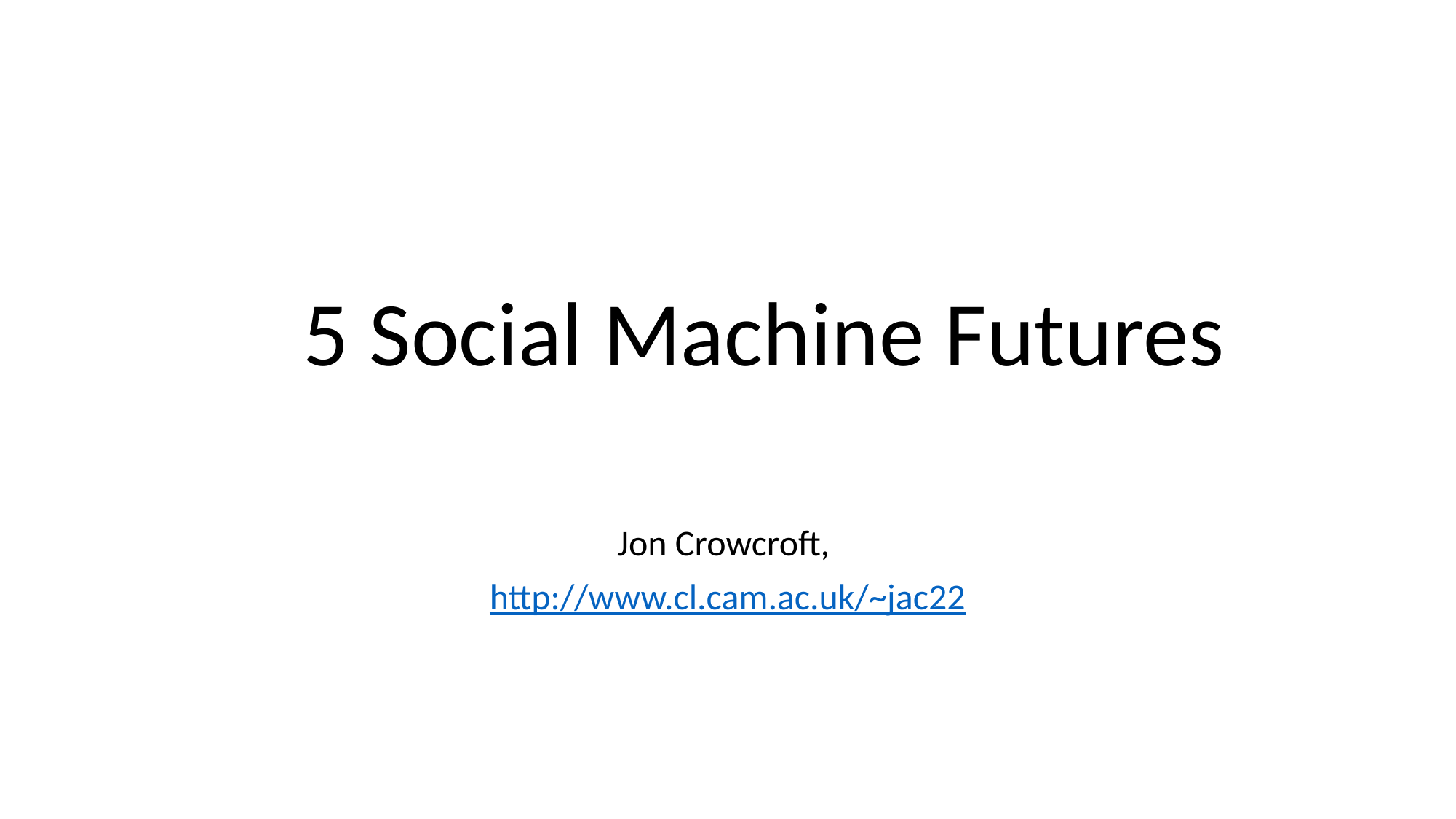

# 5 Social Machine Futures
Jon Crowcroft,
http://www.cl.cam.ac.uk/~jac22